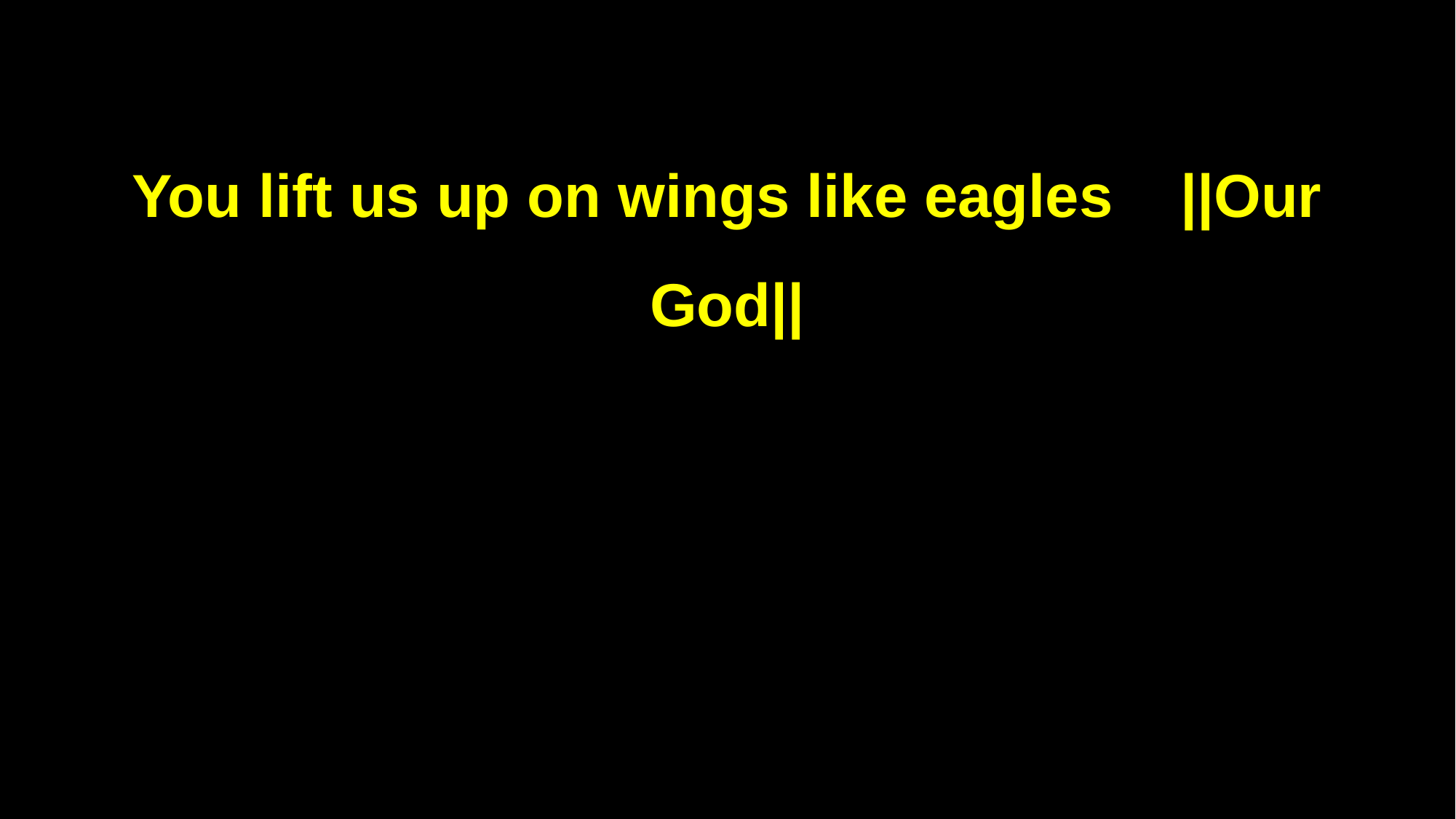

You lift us up on wings like eagles    ||Our God||